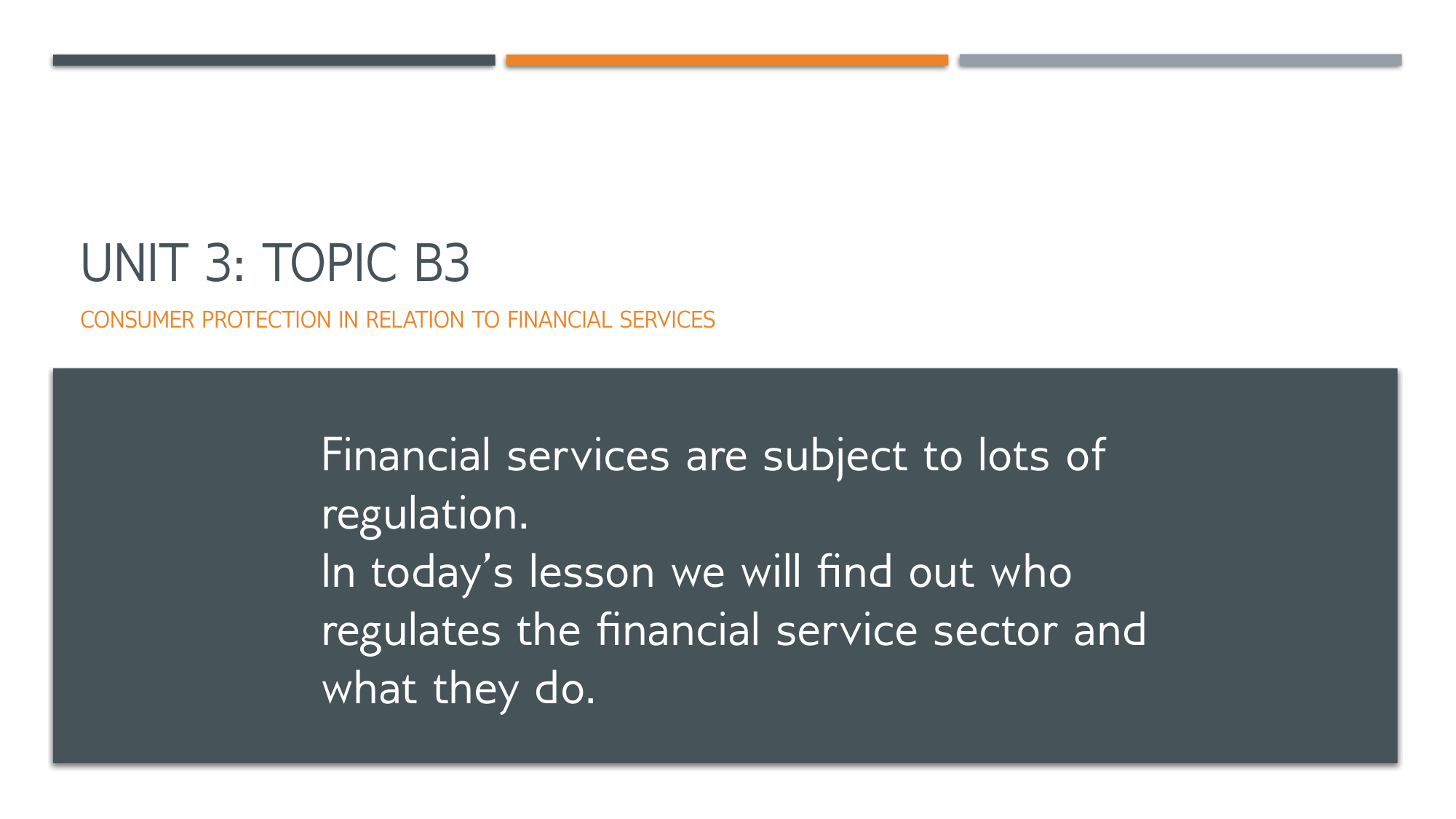

# Unit 3: Topic B3
Consumer Protection in relation to financial services
Financial services are subject to lots of regulation.
In today’s lesson we will find out who regulates the financial service sector and what they do.